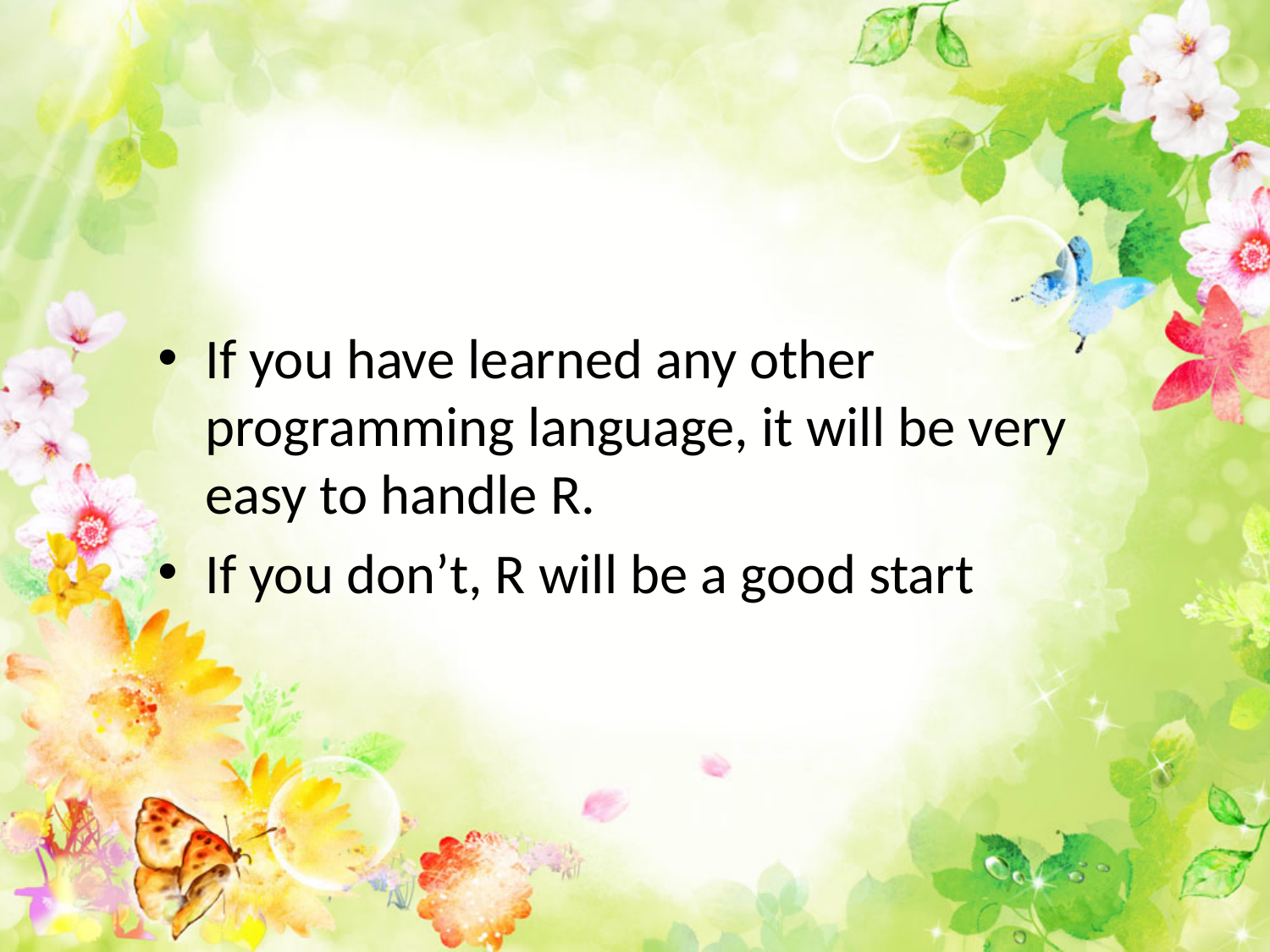

#
If you have learned any other programming language, it will be very easy to handle R.
If you don’t, R will be a good start